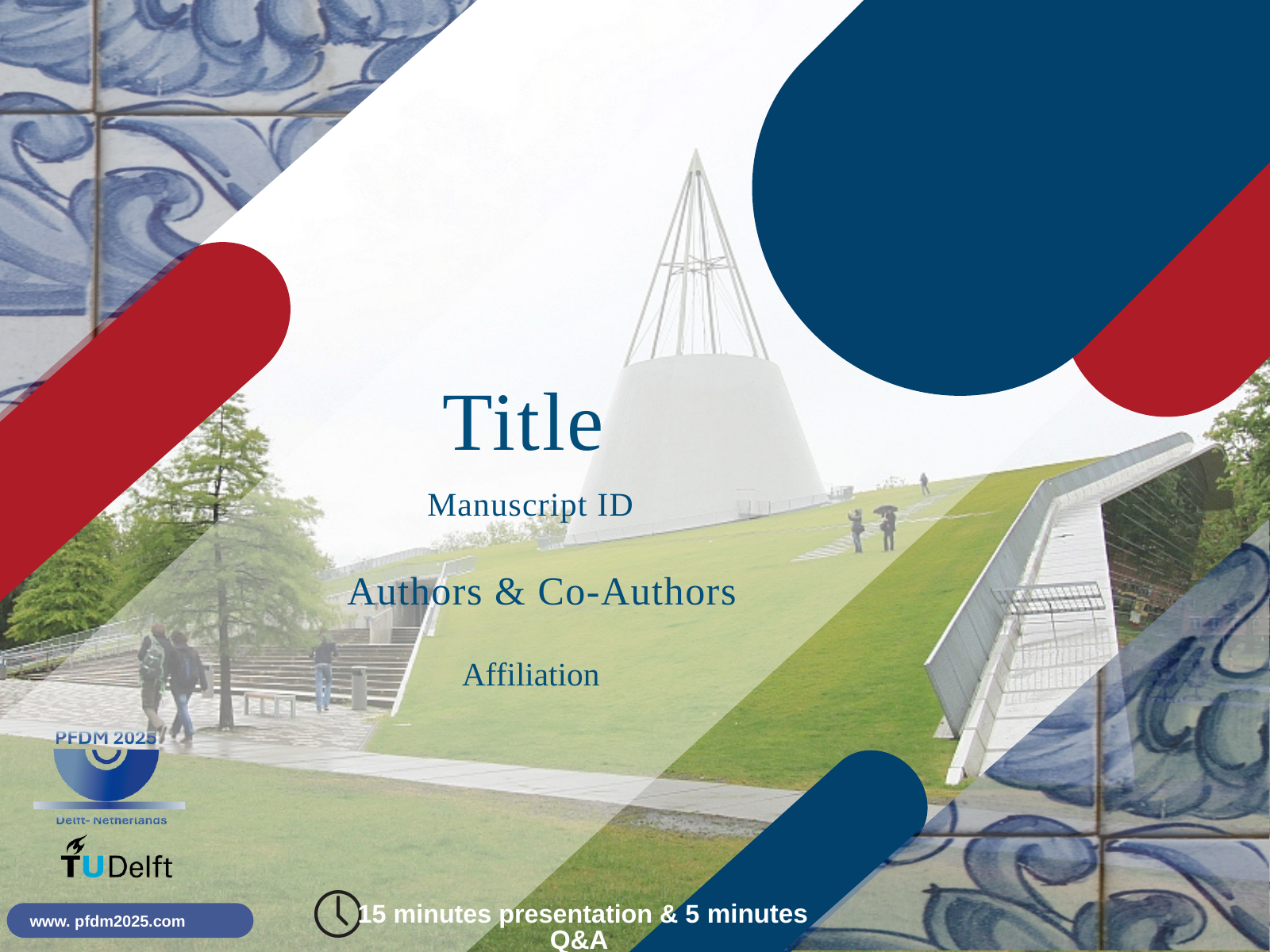

Title

Manuscript ID

Authors & Co-Authors
Affiliation

1

15 minutes presentation & 5 minutes Q&A

www. pfdm2025.com